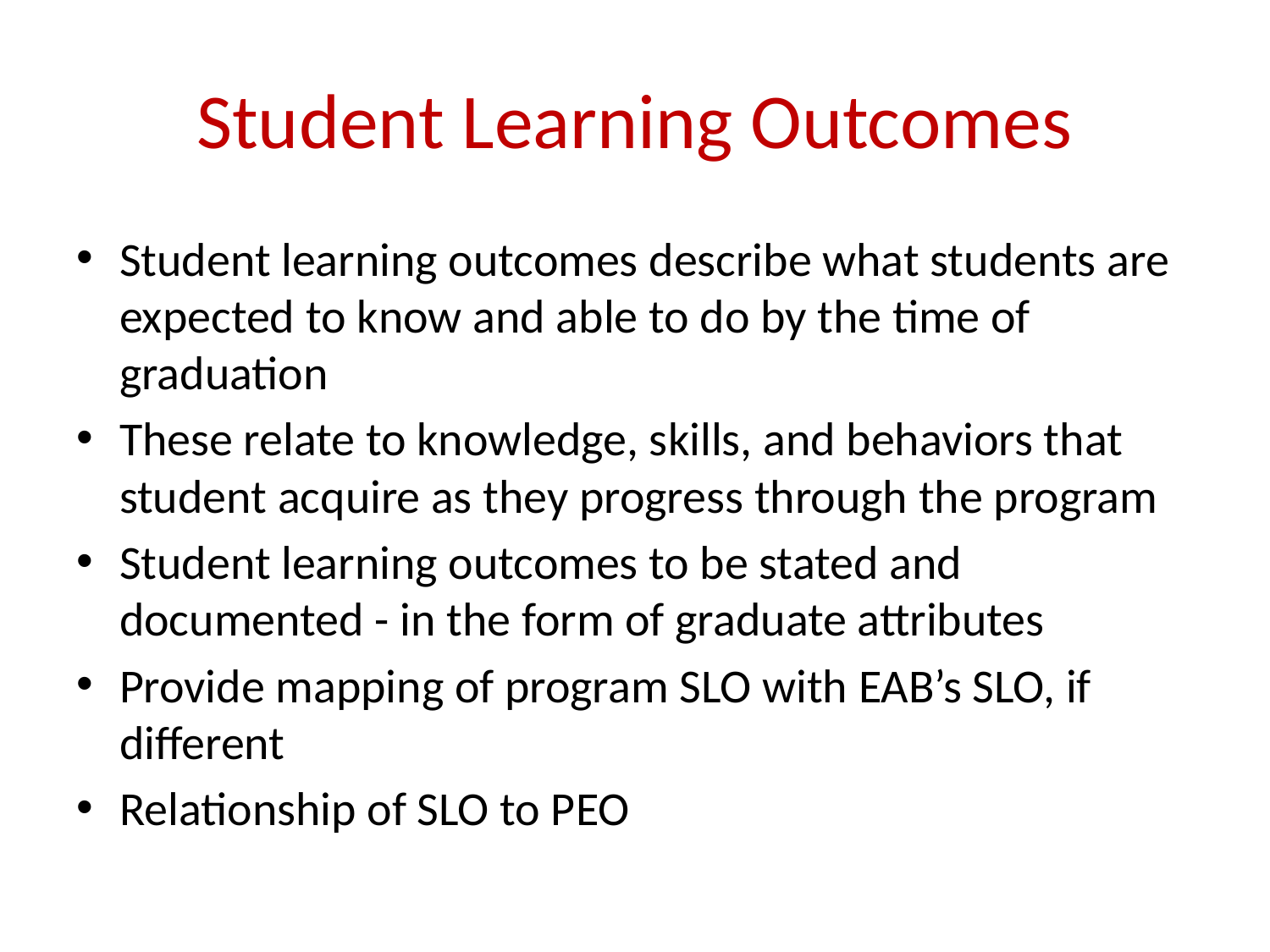

# Student Learning Outcomes
Student learning outcomes describe what students are expected to know and able to do by the time of graduation
These relate to knowledge, skills, and behaviors that student acquire as they progress through the program
Student learning outcomes to be stated and documented - in the form of graduate attributes
Provide mapping of program SLO with EAB’s SLO, if different
Relationship of SLO to PEO